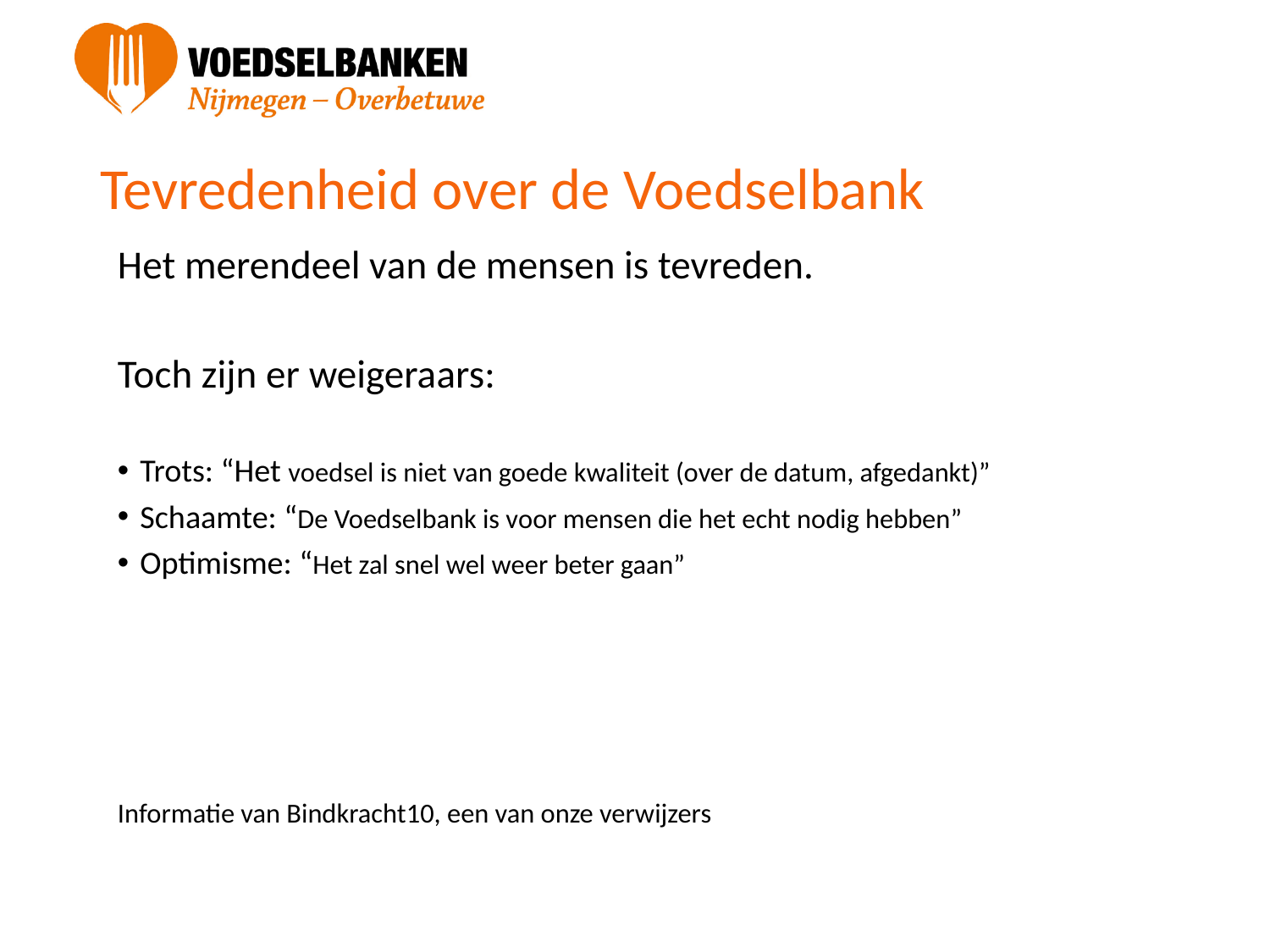

# Tevredenheid over de Voedselbank
Het merendeel van de mensen is tevreden.

Toch zijn er weigeraars:

Trots: “Het voedsel is niet van goede kwaliteit (over de datum, afgedankt)”
Schaamte: “De Voedselbank is voor mensen die het echt nodig hebben”
Optimisme: “Het zal snel wel weer beter gaan”

Informatie van Bindkracht10, een van onze verwijzers